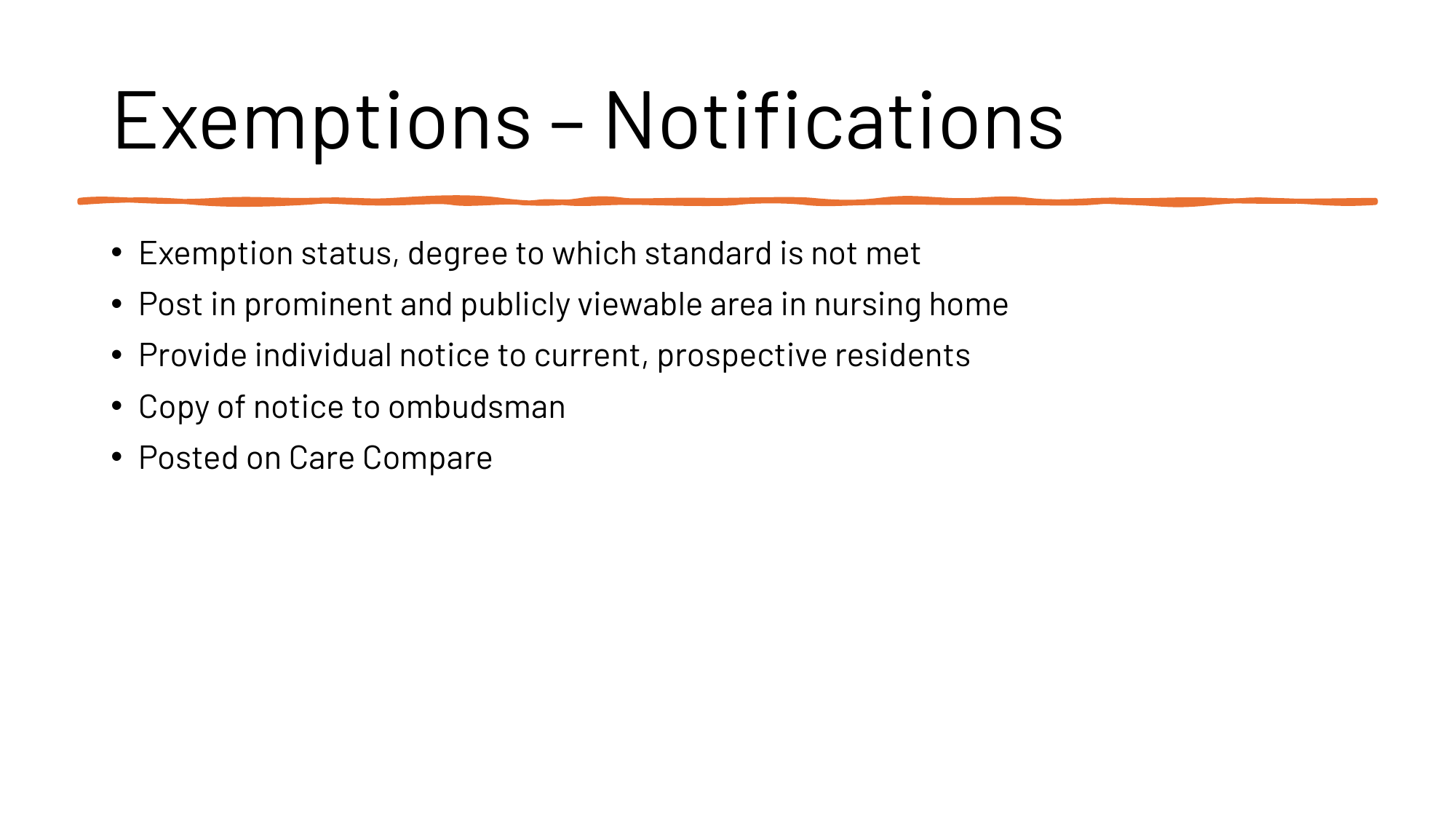

# Exemptions – Notifications

Exemption status, degree to which standard is not met
Post in prominent and publicly viewable area in nursing home
Provide individual notice to current, prospective residents
Copy of notice to ombudsman
Posted on Care Compare